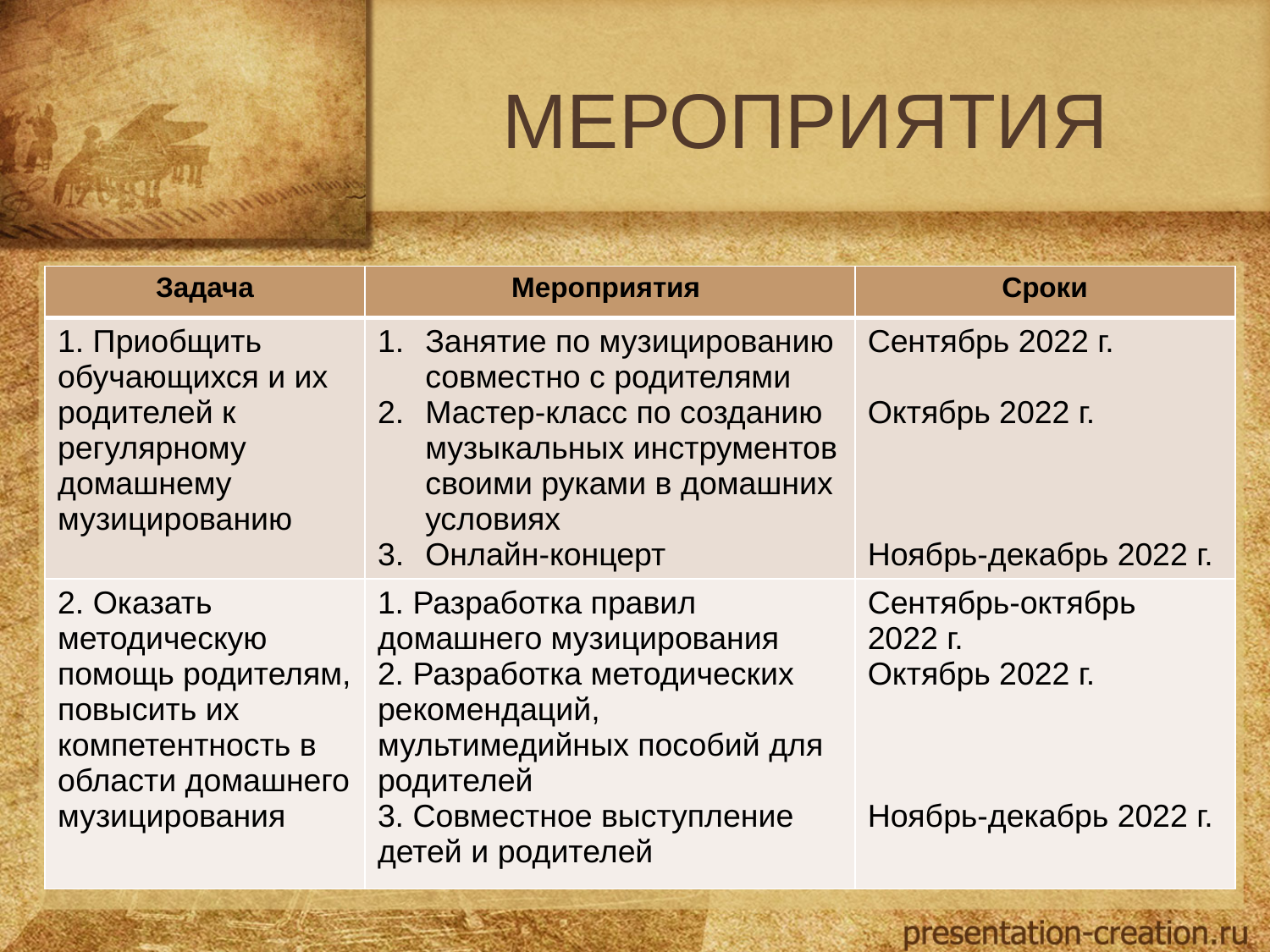

# МЕРОПРИЯТИЯ
| Задача | Мероприятия | Сроки |
| --- | --- | --- |
| 1. Приобщить обучающихся и их родителей к регулярному домашнему музицированию | Занятие по музицированию совместно с родителями Мастер-класс по созданию музыкальных инструментов своими руками в домашних условиях Онлайн-концерт | Сентябрь 2022 г. Октябрь 2022 г. Ноябрь-декабрь 2022 г. |
| 2. Оказать методическую помощь родителям, повысить их компетентность в области домашнего музицирования | 1. Разработка правил домашнего музицирования 2. Разработка методических рекомендаций, мультимедийных пособий для родителей 3. Совместное выступление детей и родителей | Сентябрь-октябрь 2022 г. Октябрь 2022 г. Ноябрь-декабрь 2022 г. |